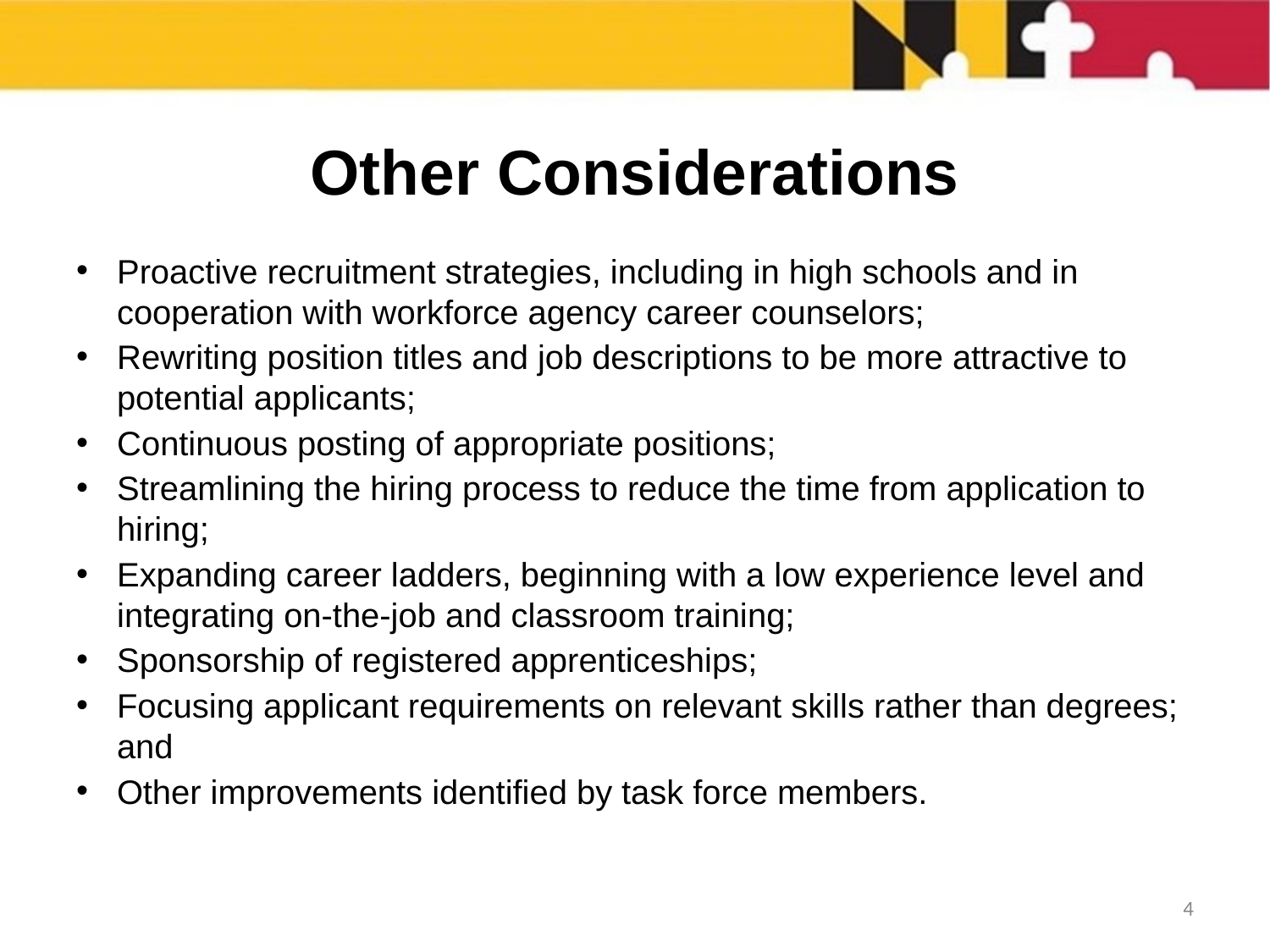

# Other Considerations
Proactive recruitment strategies, including in high schools and in cooperation with workforce agency career counselors;
Rewriting position titles and job descriptions to be more attractive to potential applicants;
Continuous posting of appropriate positions;
Streamlining the hiring process to reduce the time from application to hiring;
Expanding career ladders, beginning with a low experience level and integrating on-the-job and classroom training;
Sponsorship of registered apprenticeships;
Focusing applicant requirements on relevant skills rather than degrees; and
Other improvements identified by task force members.
4